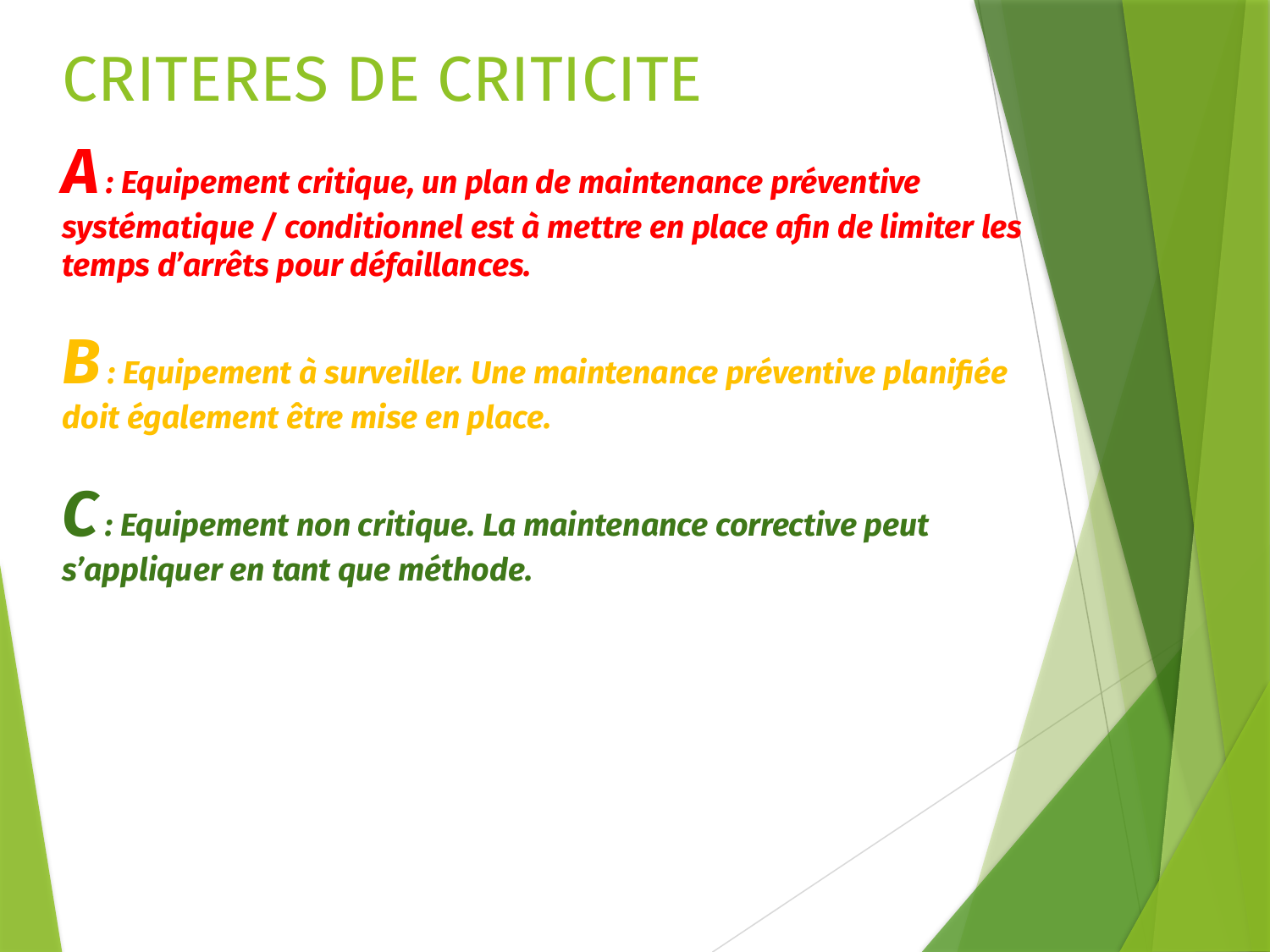

# CRITERES DE CRITICITE
A : Equipement critique, un plan de maintenance préventive systématique / conditionnel est à mettre en place afin de limiter les temps d’arrêts pour défaillances.

B : Equipement à surveiller. Une maintenance préventive planifiée doit également être mise en place.

C : Equipement non critique. La maintenance corrective peut s’appliquer en tant que méthode.